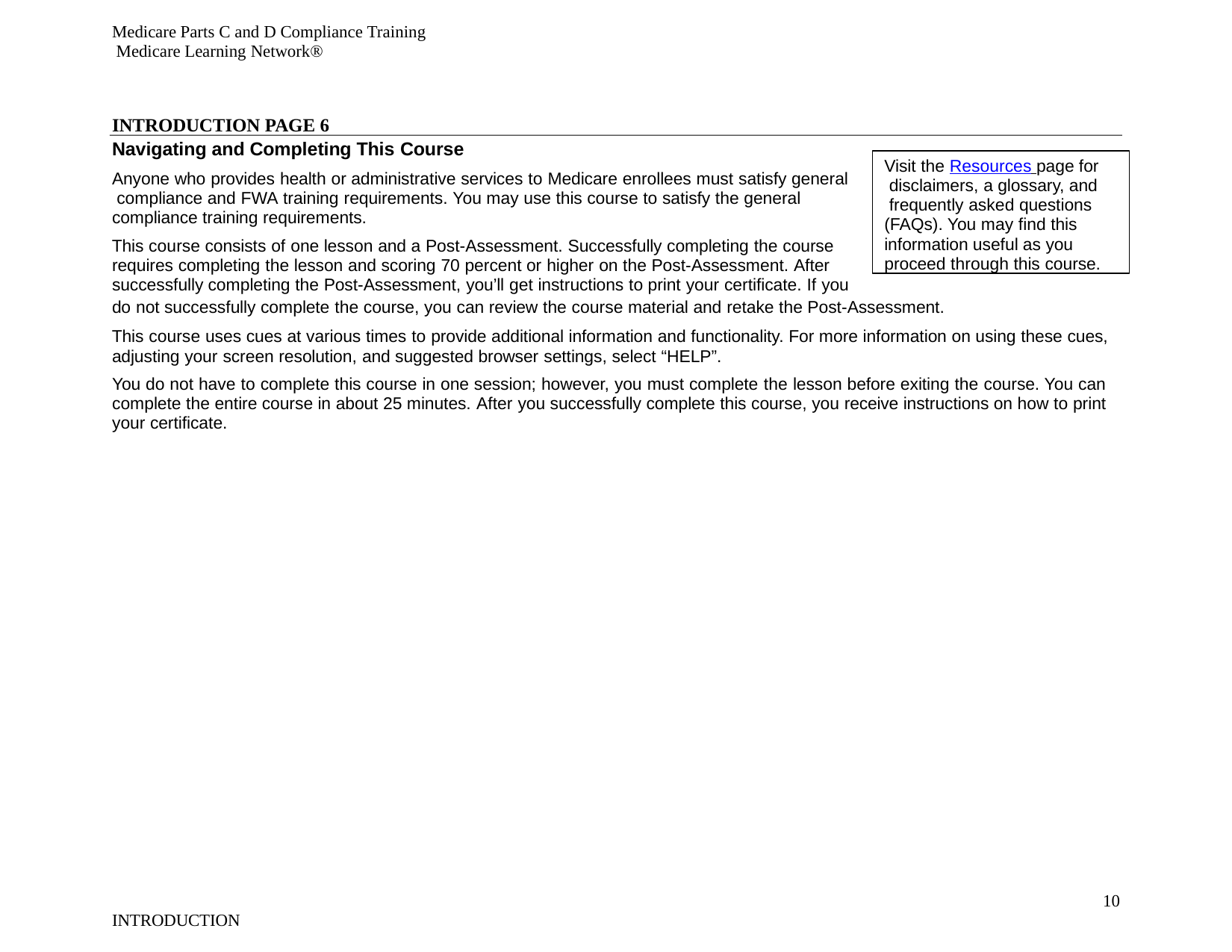

Medicare Parts C and D Compliance Training  Medicare Learning Network®

INTRODUCTION PAGE 6
Navigating and Completing This Course
Anyone who provides health or administrative services to Medicare enrollees must satisfy general  compliance and FWA training requirements. You may use this course to satisfy the general  compliance training requirements.
This course consists of one lesson and a Post-Assessment. Successfully completing the course  requires completing the lesson and scoring 70 percent or higher on the Post-Assessment. After  successfully completing the Post-Assessment, you’ll get instructions to print your certificate. If you

Visit the Resources page for  disclaimers, a glossary, and  frequently asked questions  (FAQs). You may find this  information useful as you  proceed through this course.
do not successfully complete the course, you can review the course material and retake the Post-Assessment.
This course uses cues at various times to provide additional information and functionality. For more information on using these cues,  adjusting your screen resolution, and suggested browser settings, select “HELP”.
You do not have to complete this course in one session; however, you must complete the lesson before exiting the course. You can  complete the entire course in about 25 minutes. After you successfully complete this course, you receive instructions on how to print  your certificate.
10
INTRODUCTION